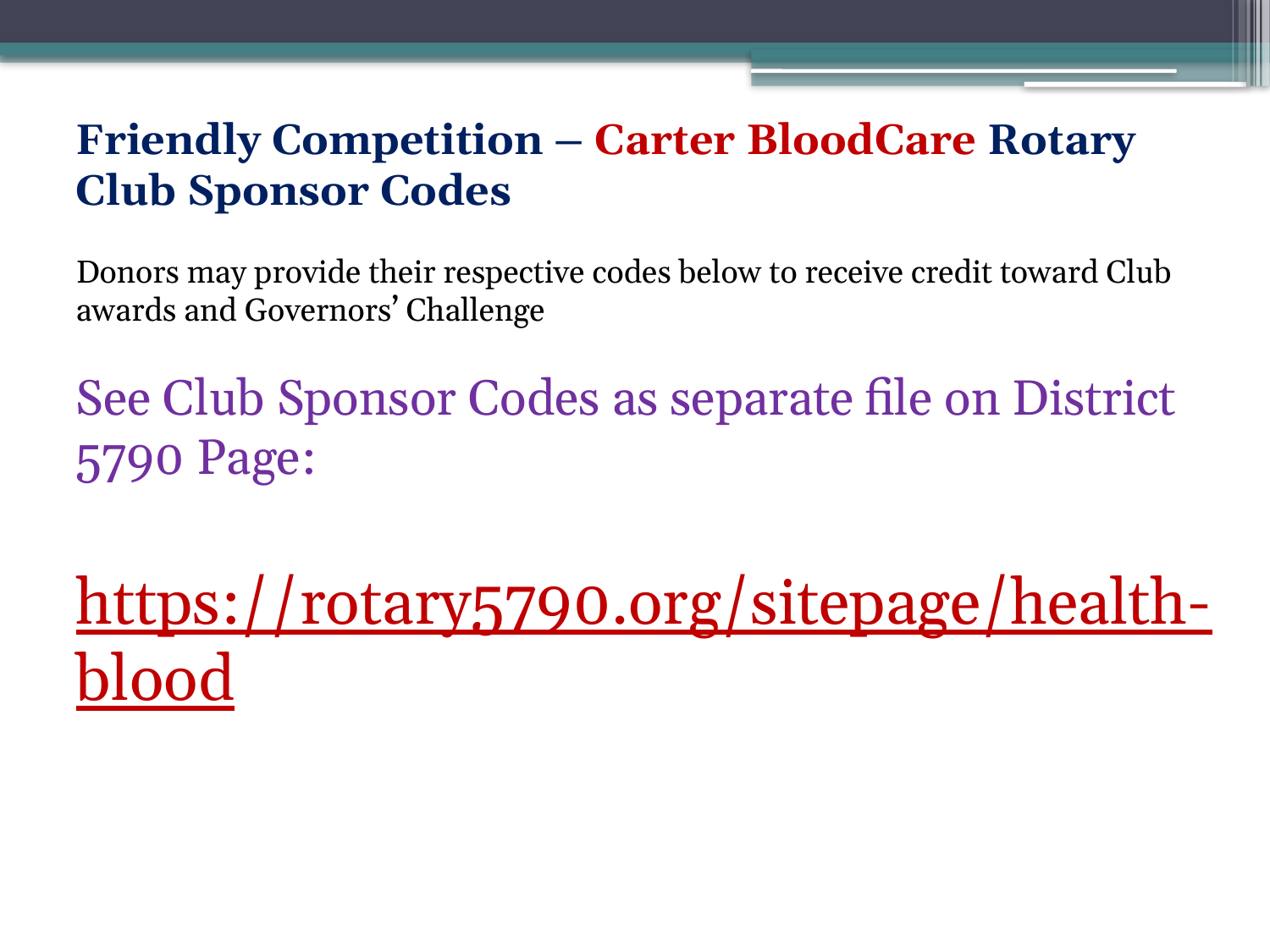

Friendly Competition – Carter BloodCare Rotary Club Sponsor Codes

Donors may provide their respective codes below to receive credit toward Club awards and Governors’ Challenge

See Club Sponsor Codes as separate file on District 5790 Page:

https://rotary5790.org/sitepage/health-blood